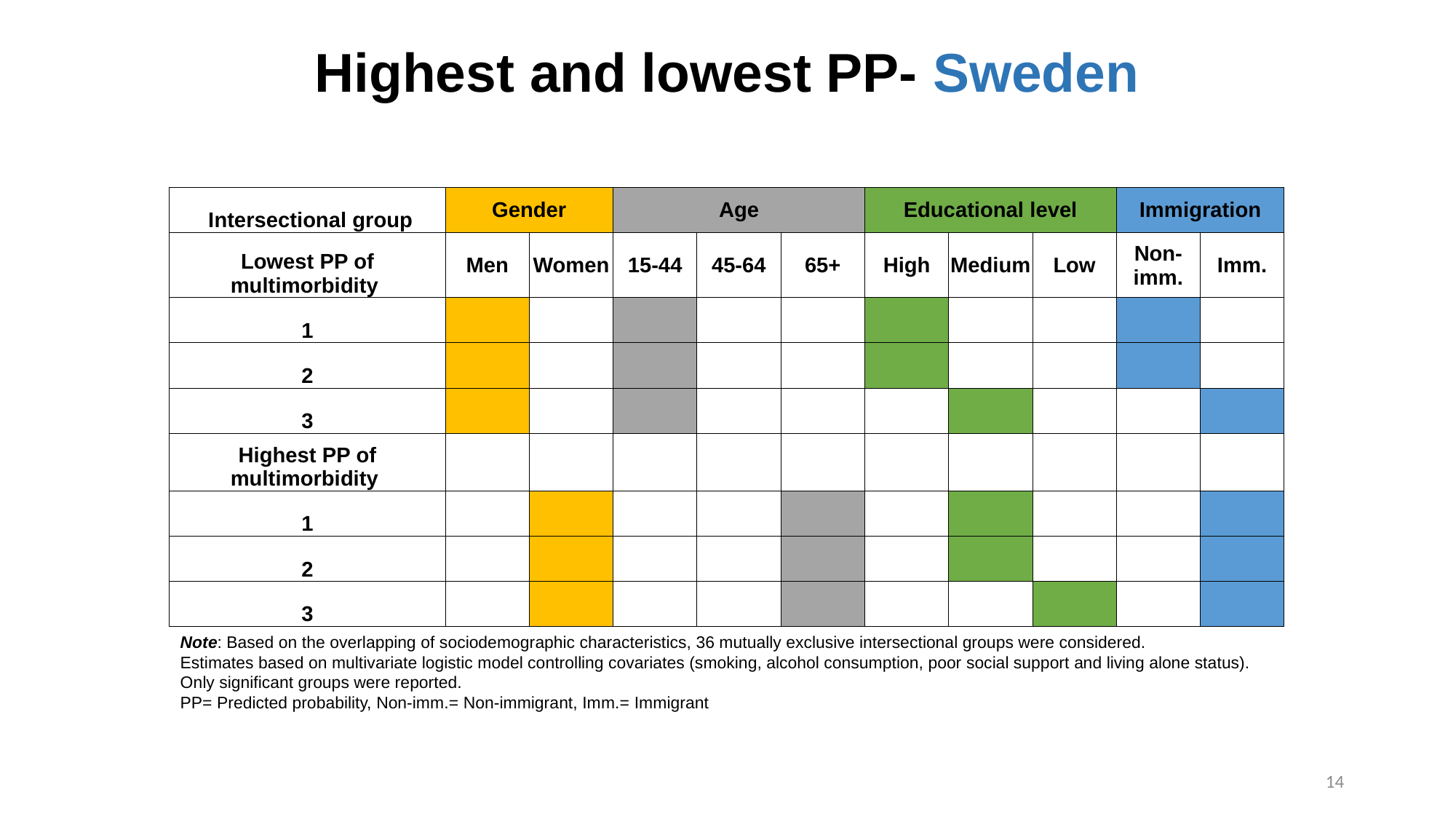

# Highest and lowest PP- Sweden
| Intersectional group | Gender |  | Age |  |  | Educational level |  |  | Immigration |  |
| --- | --- | --- | --- | --- | --- | --- | --- | --- | --- | --- |
| Lowest PP of multimorbidity | Men | Women | 15-44 | 45-64 | 65+ | High | Medium | Low | Non-imm. | Imm. |
| 1 |  |  |  |  |  |  |  |  |  |  |
| 2 |  |  |  |  |  |  |  |  |  |  |
| 3 |  |  |  |  |  |  |  |  |  |  |
| Highest PP of multimorbidity |  |  |  |  |  |  |  |  |  |  |
| 1 |  |  |  |  |  |  |  |  |  |  |
| 2 |  |  |  |  |  |  |  |  |  |  |
| 3 |  |  |  |  |  |  |  |  |  |  |
Note: Based on the overlapping of sociodemographic characteristics, 36 mutually exclusive intersectional groups were considered.
Estimates based on multivariate logistic model controlling covariates (smoking, alcohol consumption, poor social support and living alone status).
Only significant groups were reported.
PP= Predicted probability, Non-imm.= Non-immigrant, Imm.= Immigrant
14